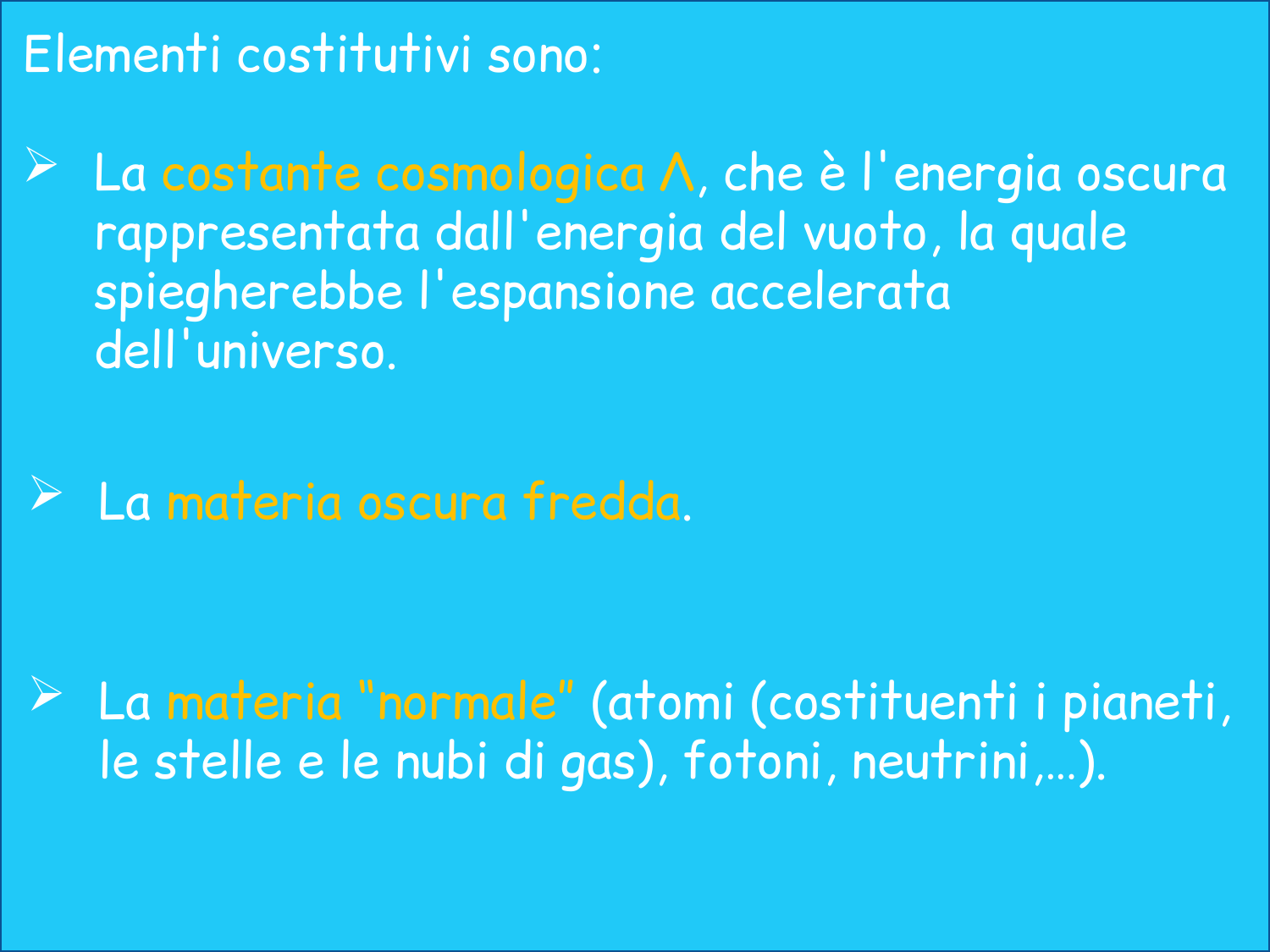

Elementi costitutivi sono:

La costante cosmologica Λ, che è l'energia oscura rappresentata dall'energia del vuoto, la quale spiegherebbe l'espansione accelerata dell'universo.
La materia oscura fredda.
La materia “normale” (atomi (costituenti i pianeti, le stelle e le nubi di gas), fotoni, neutrini,…).